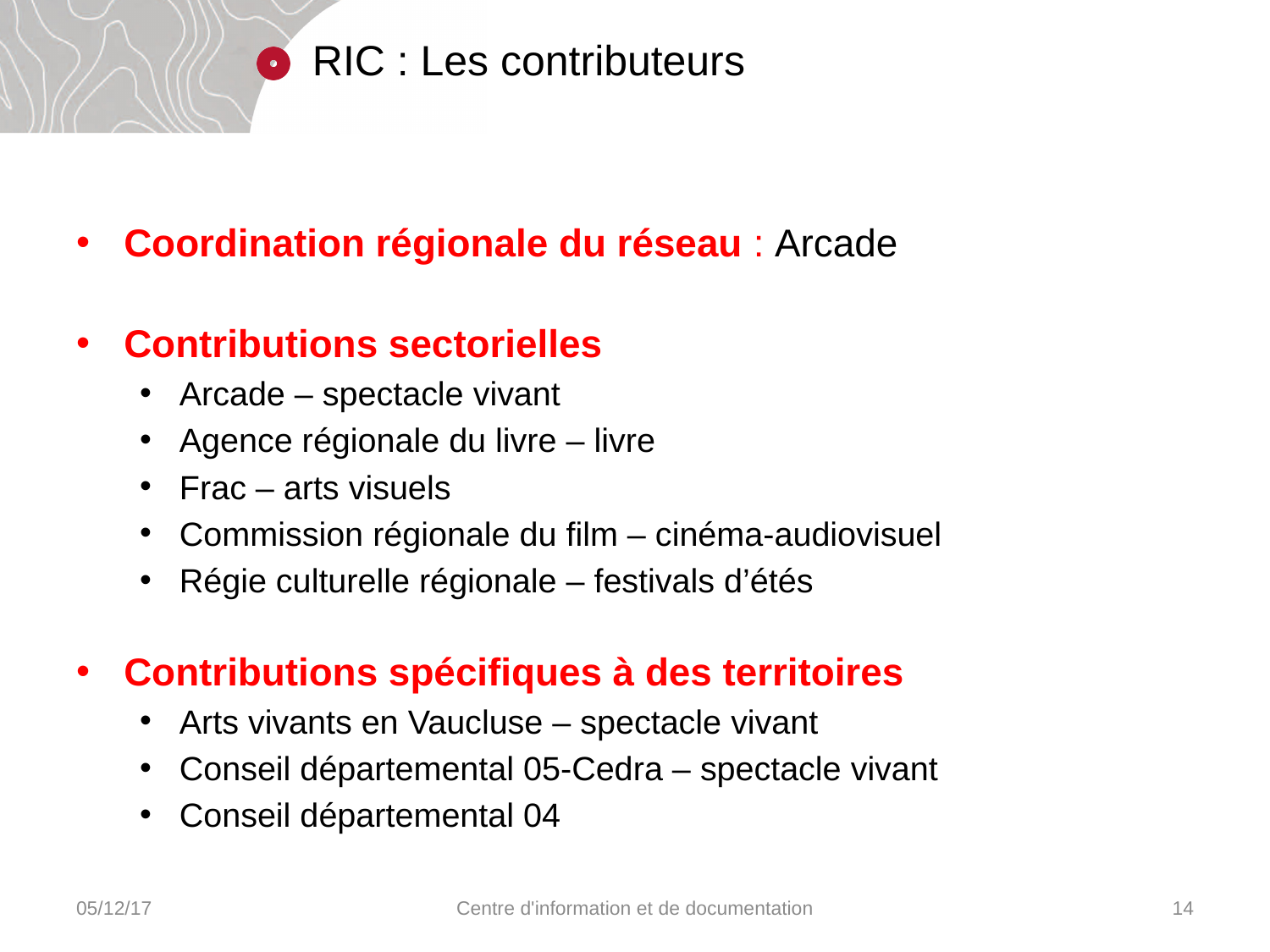

# RIC : Les contributeurs
Coordination régionale du réseau : Arcade
Contributions sectorielles
Arcade – spectacle vivant
Agence régionale du livre – livre
Frac – arts visuels
Commission régionale du film – cinéma-audiovisuel
Régie culturelle régionale – festivals d’étés
Contributions spécifiques à des territoires
Arts vivants en Vaucluse – spectacle vivant
Conseil départemental 05-Cedra – spectacle vivant
Conseil départemental 04

05/12/17
Centre d'information et de documentation
14